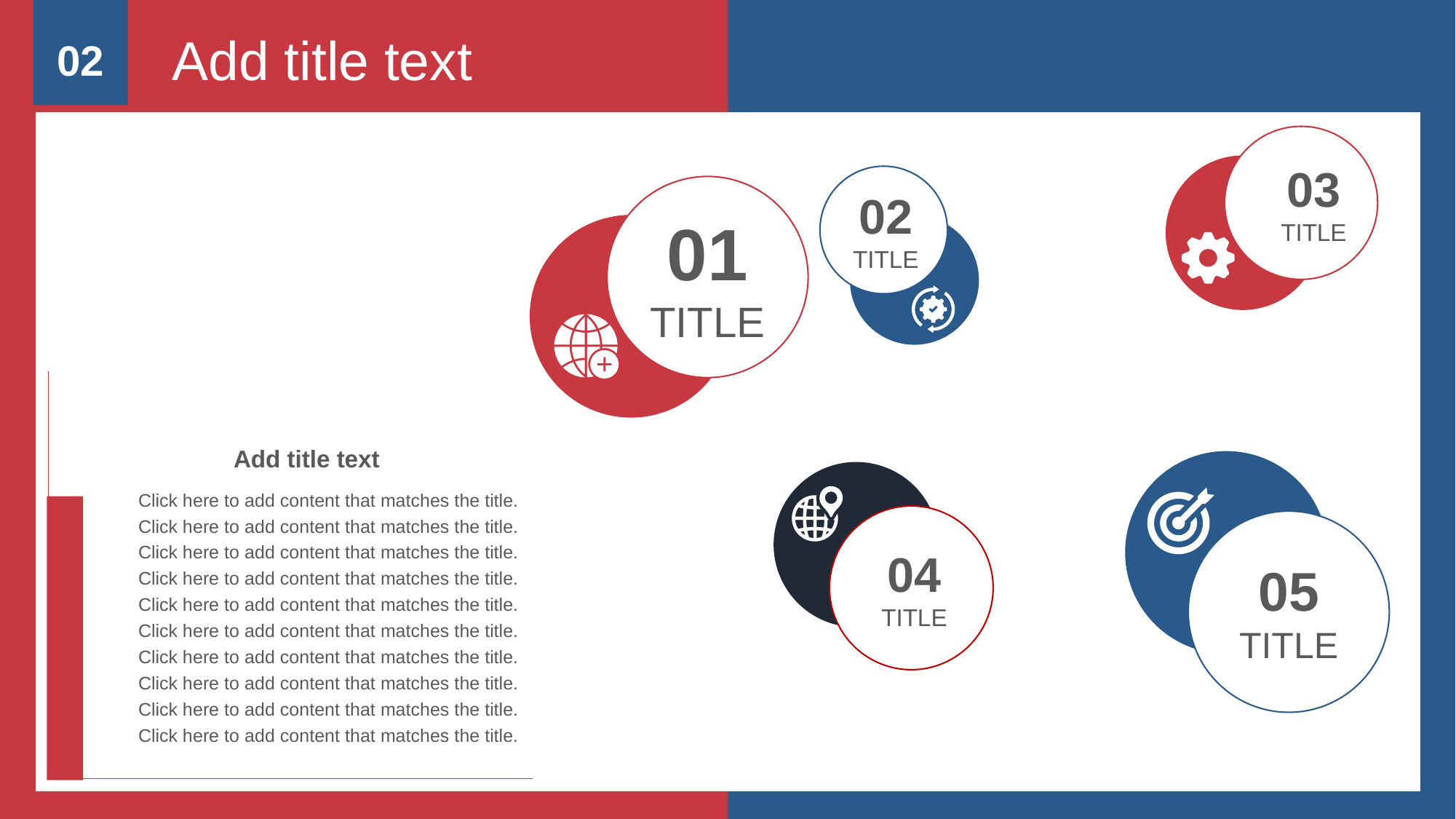

02
Add title text

03
TITLE

02
TITLE

01
TITLE

Add title text
Click here to add content that matches the title.
Click here to add content that matches the title.
Click here to add content that matches the title.
Click here to add content that matches the title.
Click here to add content that matches the title.
Click here to add content that matches the title.
Click here to add content that matches the title.
Click here to add content that matches the title.
Click here to add content that matches the title.
Click here to add content that matches the title.

05
TITLE

04
TITLE